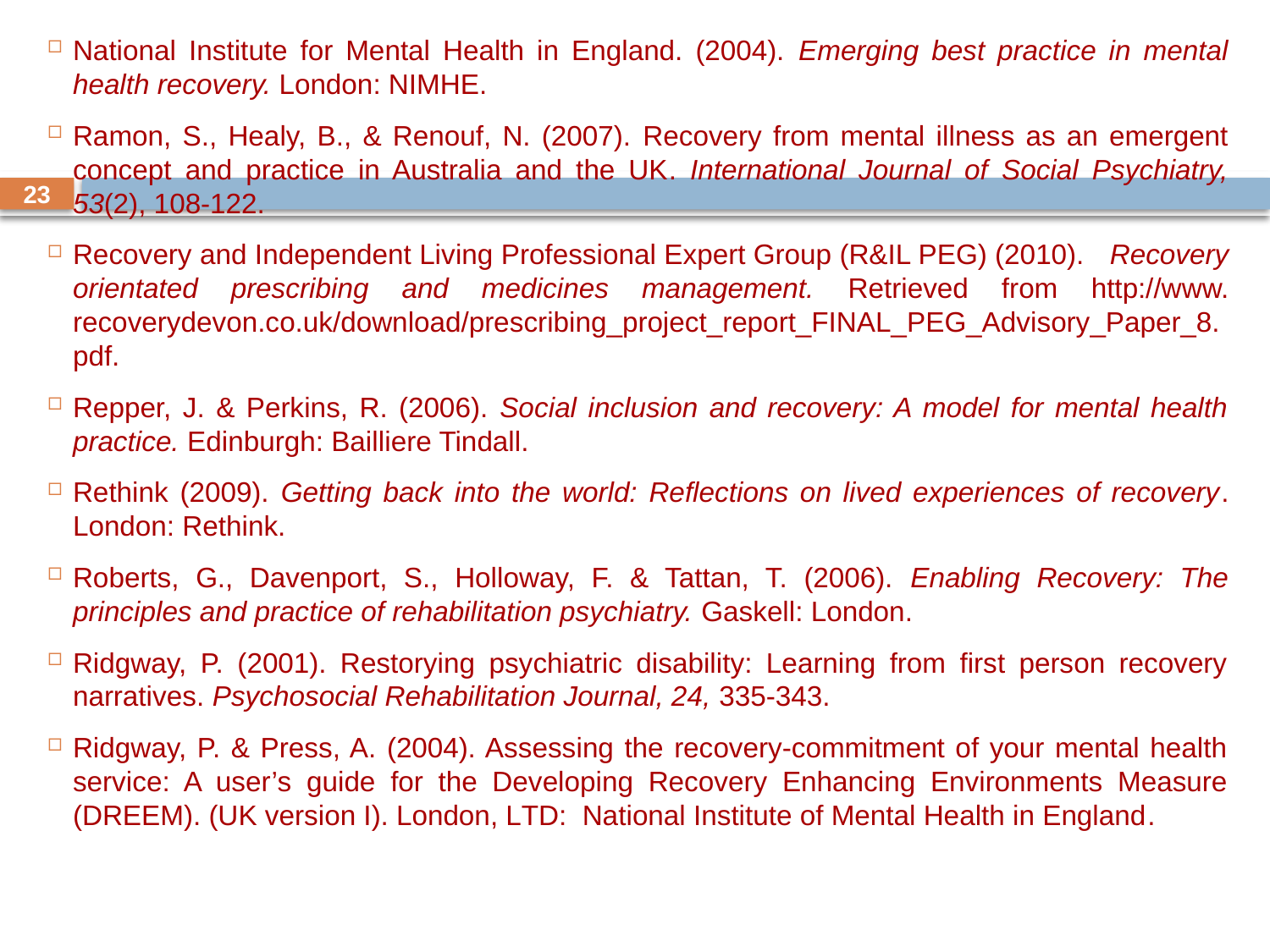

National Institute for Mental Health in England. (2004). Emerging best practice in mental health recovery. London: NIMHE.
Ramon, S., Healy, B., & Renouf, N. (2007). Recovery from mental illness as an emergent concept and practice in Australia and the UK. International Journal of Social Psychiatry, 53(2), 108-122.
Recovery and Independent Living Professional Expert Group (R&IL PEG) (2010).   Recovery orientated prescribing and medicines management. Retrieved from http://www. recoverydevon.co.uk/download/prescribing_project_report_FINAL_PEG_Advisory_Paper_8.pdf.
Repper, J. & Perkins, R. (2006). Social inclusion and recovery: A model for mental health practice. Edinburgh: Bailliere Tindall.
Rethink (2009). Getting back into the world: Reflections on lived experiences of recovery. London: Rethink.
Roberts, G., Davenport, S., Holloway, F. & Tattan, T. (2006). Enabling Recovery: The principles and practice of rehabilitation psychiatry. Gaskell: London.
Ridgway, P. (2001). Restorying psychiatric disability: Learning from first person recovery narratives. Psychosocial Rehabilitation Journal, 24, 335-343.
Ridgway, P. & Press, A. (2004). Assessing the recovery-commitment of your mental health service: A user’s guide for the Developing Recovery Enhancing Environments Measure (DREEM). (UK version I). London, LΤD:  National Institute of Mental Health in England.

23